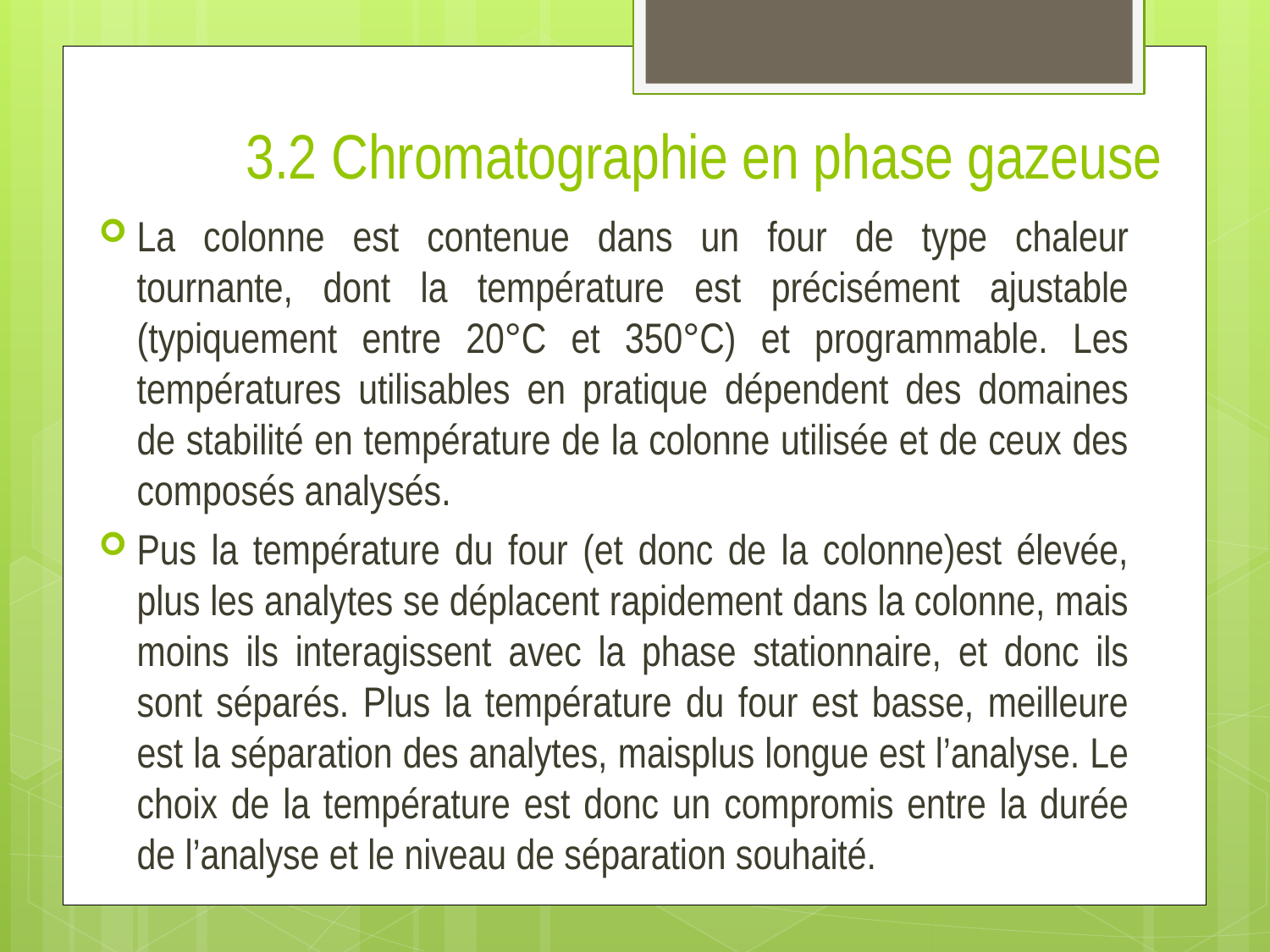

# 3.2 Chromatographie en phase gazeuse
La colonne est contenue dans un four de type chaleur tournante, dont la température est précisément ajustable (typiquement entre 20°C et 350°C) et programmable. Les températures utilisables en pratique dépendent des domaines de stabilité en température de la colonne utilisée et de ceux des composés analysés.
Pus la température du four (et donc de la colonne)est élevée, plus les analytes se déplacent rapidement dans la colonne, mais moins ils interagissent avec la phase stationnaire, et donc ils sont séparés. Plus la température du four est basse, meilleure est la séparation des analytes, maisplus longue est l’analyse. Le choix de la température est donc un compromis entre la durée de l’analyse et le niveau de séparation souhaité.